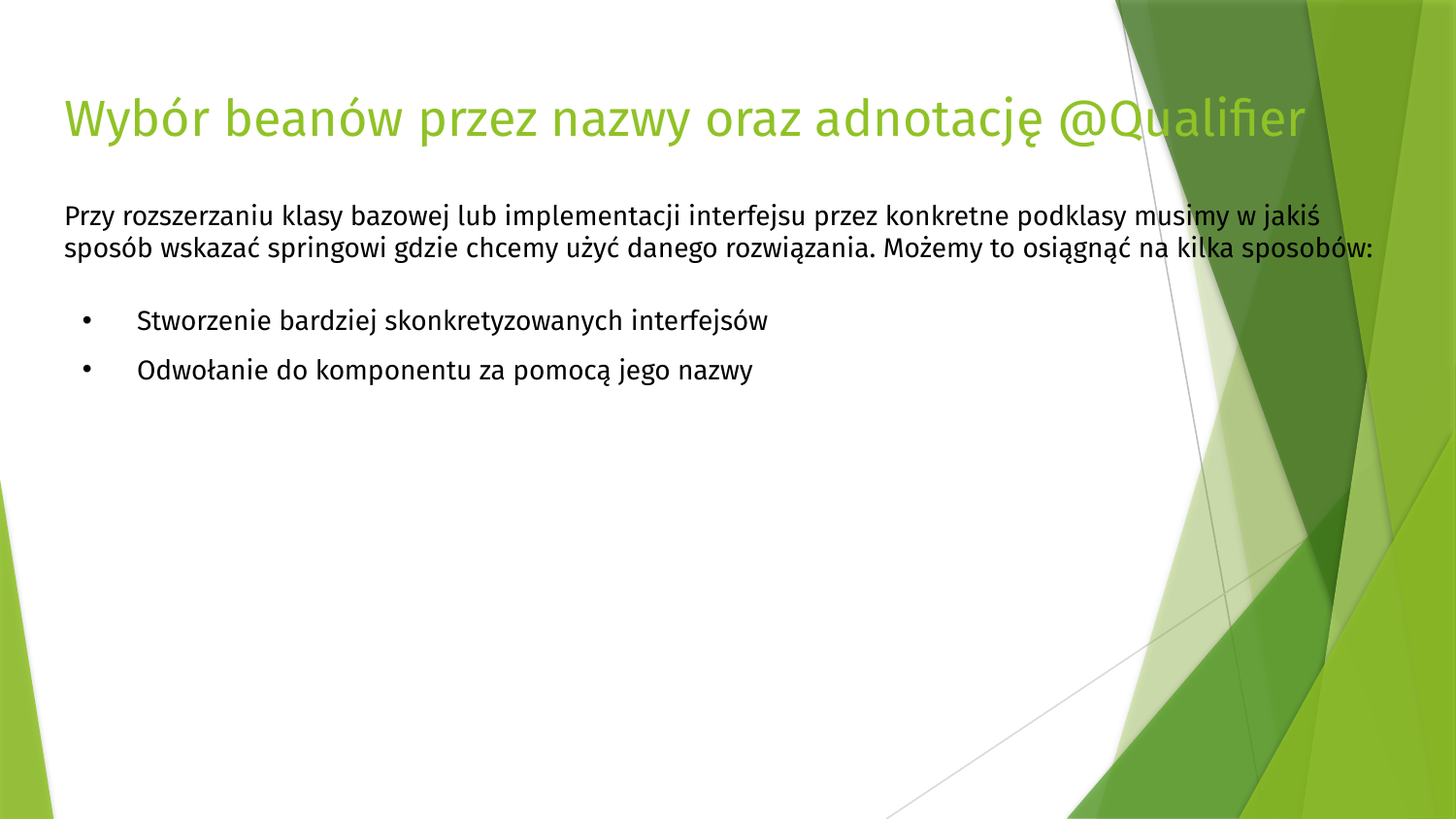

# Wybór beanów przez nazwy oraz adnotację @Qualifier
Przy rozszerzaniu klasy bazowej lub implementacji interfejsu przez konkretne podklasy musimy w jakiś sposób wskazać springowi gdzie chcemy użyć danego rozwiązania. Możemy to osiągnąć na kilka sposobów:
Stworzenie bardziej skonkretyzowanych interfejsów
Odwołanie do komponentu za pomocą jego nazwy